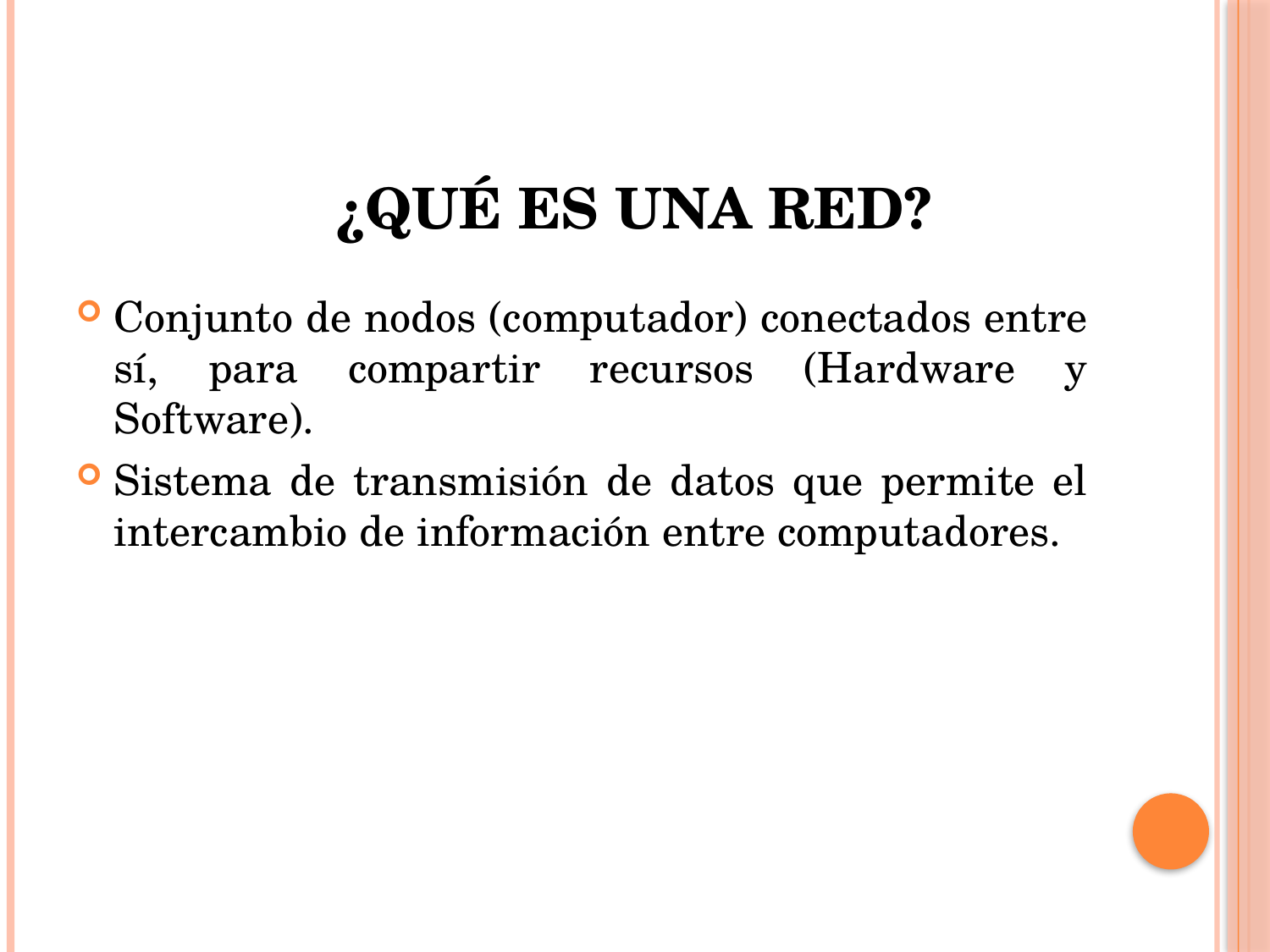

# ¿Qué es una Red?

Conjunto de nodos (computador) conectados entre sí, para compartir recursos (Hardware y Software).
Sistema de transmisión de datos que permite el intercambio de información entre computadores.